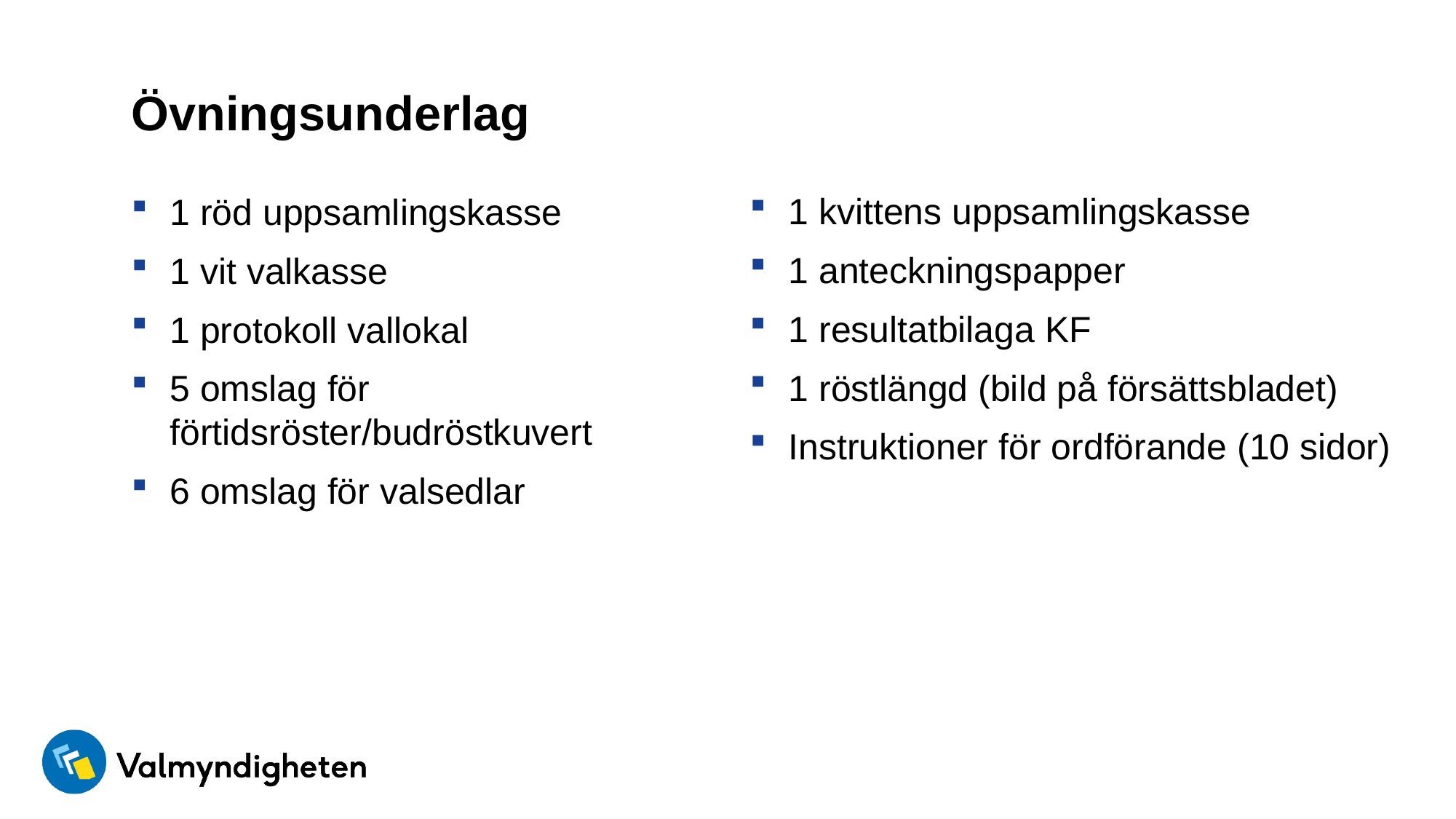

# Övningsunderlag
1 kvittens uppsamlingskasse
1 anteckningspapper
1 resultatbilaga KF
1 röstlängd (bild på försättsbladet)
Instruktioner för ordförande (10 sidor)

1 röd uppsamlingskasse
1 vit valkasse
1 protokoll vallokal
5 omslag för förtidsröster/budröstkuvert
6 omslag för valsedlar